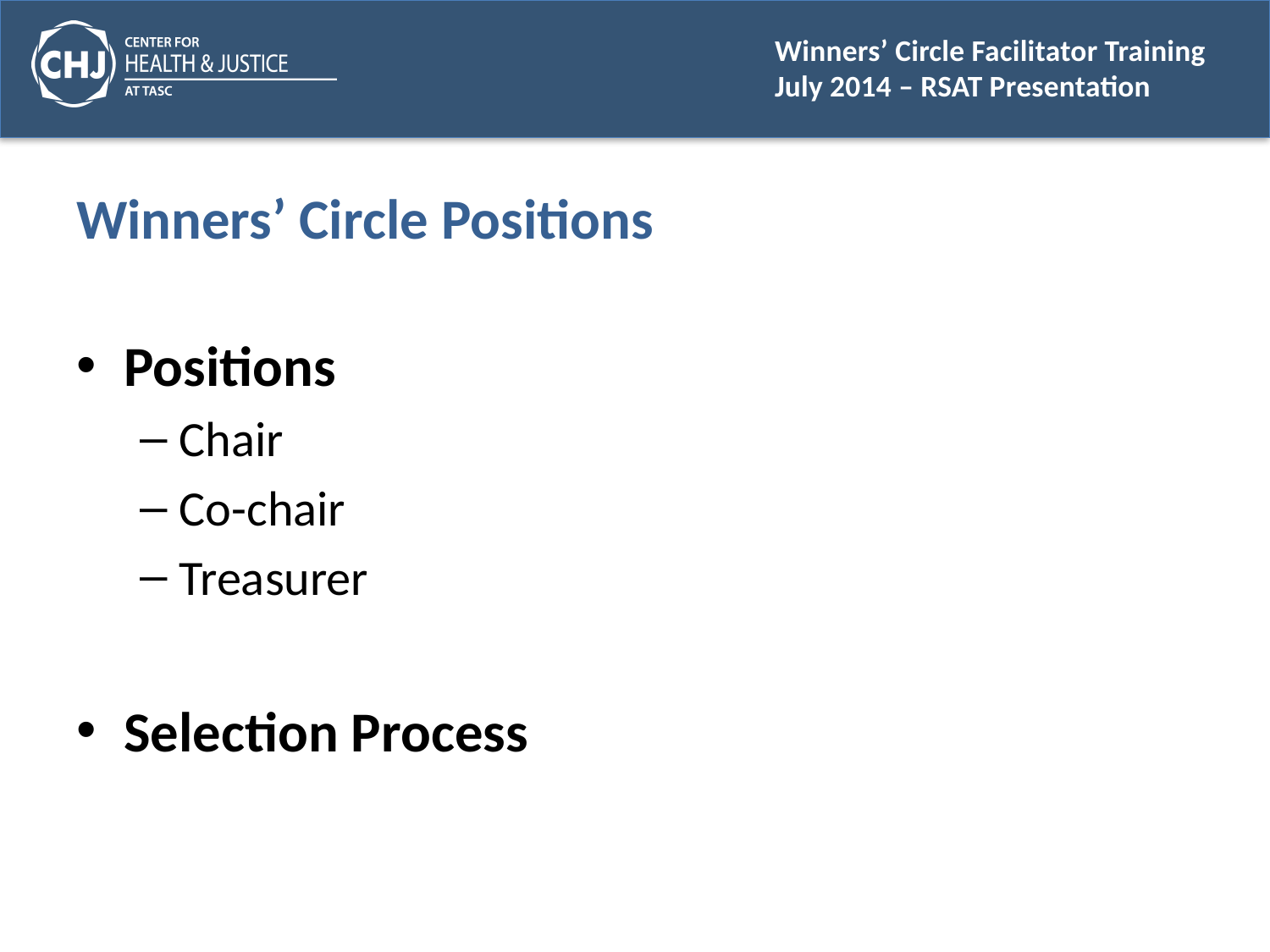

# Winners’ Circle Positions
Positions
Chair
Co-chair
Treasurer

Selection Process